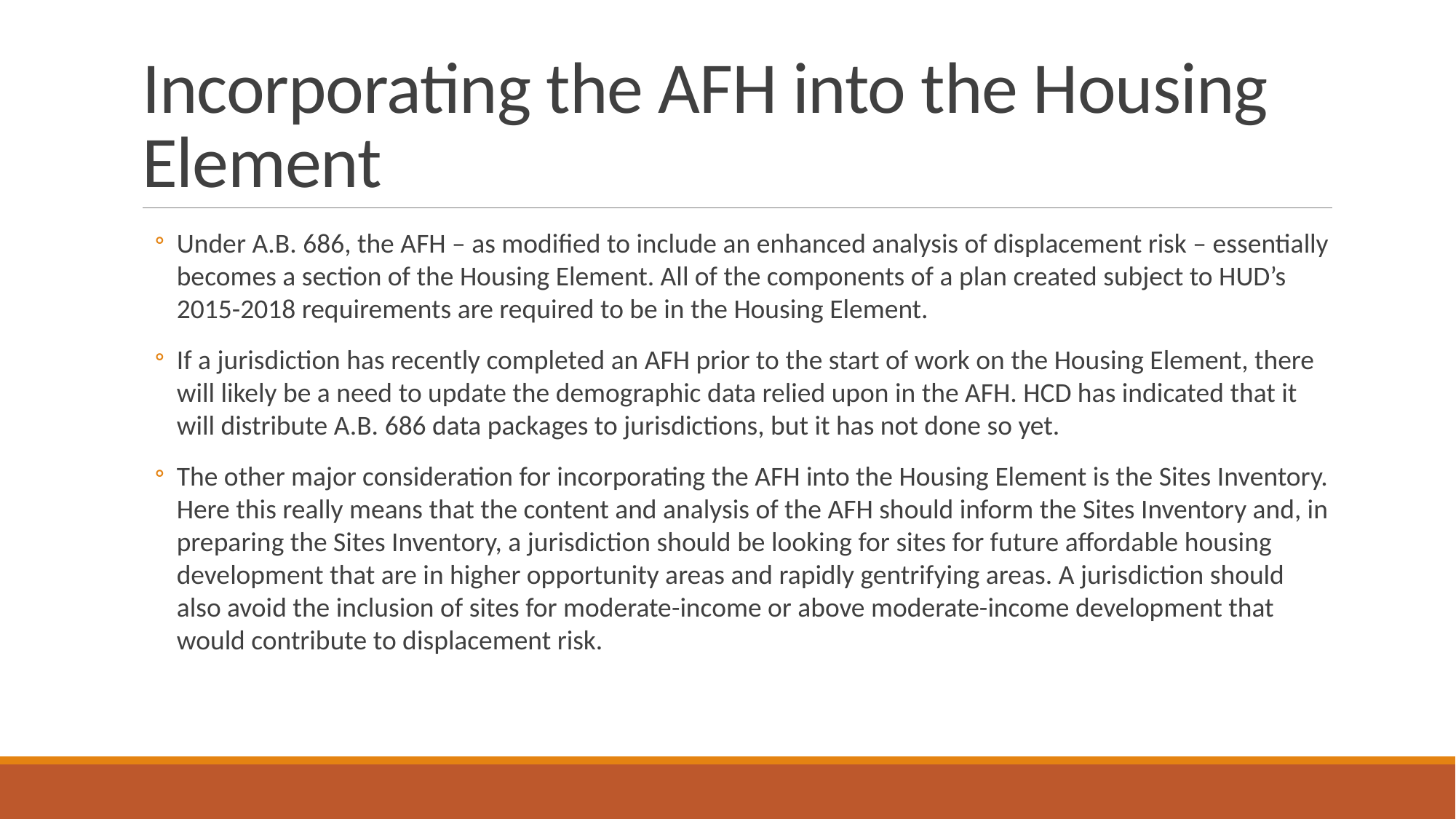

# Incorporating the AFH into the Housing Element
Under A.B. 686, the AFH – as modified to include an enhanced analysis of displacement risk – essentially becomes a section of the Housing Element. All of the components of a plan created subject to HUD’s 2015-2018 requirements are required to be in the Housing Element.
If a jurisdiction has recently completed an AFH prior to the start of work on the Housing Element, there will likely be a need to update the demographic data relied upon in the AFH. HCD has indicated that it will distribute A.B. 686 data packages to jurisdictions, but it has not done so yet.
The other major consideration for incorporating the AFH into the Housing Element is the Sites Inventory. Here this really means that the content and analysis of the AFH should inform the Sites Inventory and, in preparing the Sites Inventory, a jurisdiction should be looking for sites for future affordable housing development that are in higher opportunity areas and rapidly gentrifying areas. A jurisdiction should also avoid the inclusion of sites for moderate-income or above moderate-income development that would contribute to displacement risk.